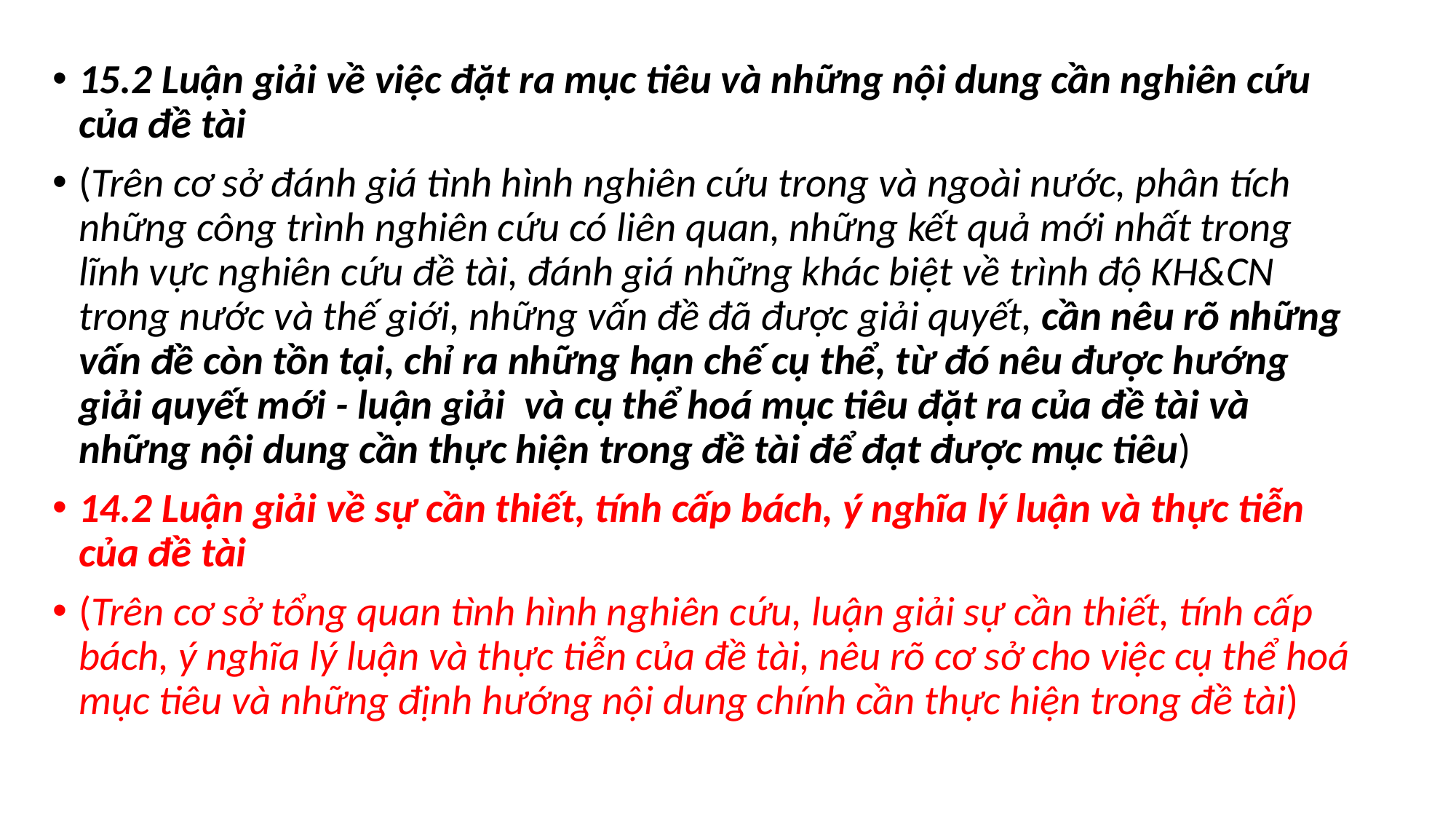

15.2 Luận giải về việc đặt ra mục tiêu và những nội dung cần nghiên cứu của đề tài
(Trên cơ sở đánh giá tình hình nghiên cứu trong và ngoài nước, phân tích những công trình nghiên cứu có liên quan, những kết quả mới nhất trong lĩnh vực nghiên cứu đề tài, đánh giá những khác biệt về trình độ KH&CN trong nước và thế giới, những vấn đề đã được giải quyết, cần nêu rõ những vấn đề còn tồn tại, chỉ ra những hạn chế cụ thể, từ đó nêu được hướng giải quyết mới - luận giải  và cụ thể hoá mục tiêu đặt ra của đề tài và những nội dung cần thực hiện trong đề tài để đạt được mục tiêu)
14.2 Luận giải về sự cần thiết, tính cấp bách, ý nghĩa lý luận và thực tiễn của đề tài
(Trên cơ sở tổng quan tình hình nghiên cứu, luận giải sự cần thiết, tính cấp bách, ý nghĩa lý luận và thực tiễn của đề tài, nêu rõ cơ sở cho việc cụ thể hoá mục tiêu và những định hướng nội dung chính cần thực hiện trong đề tài)